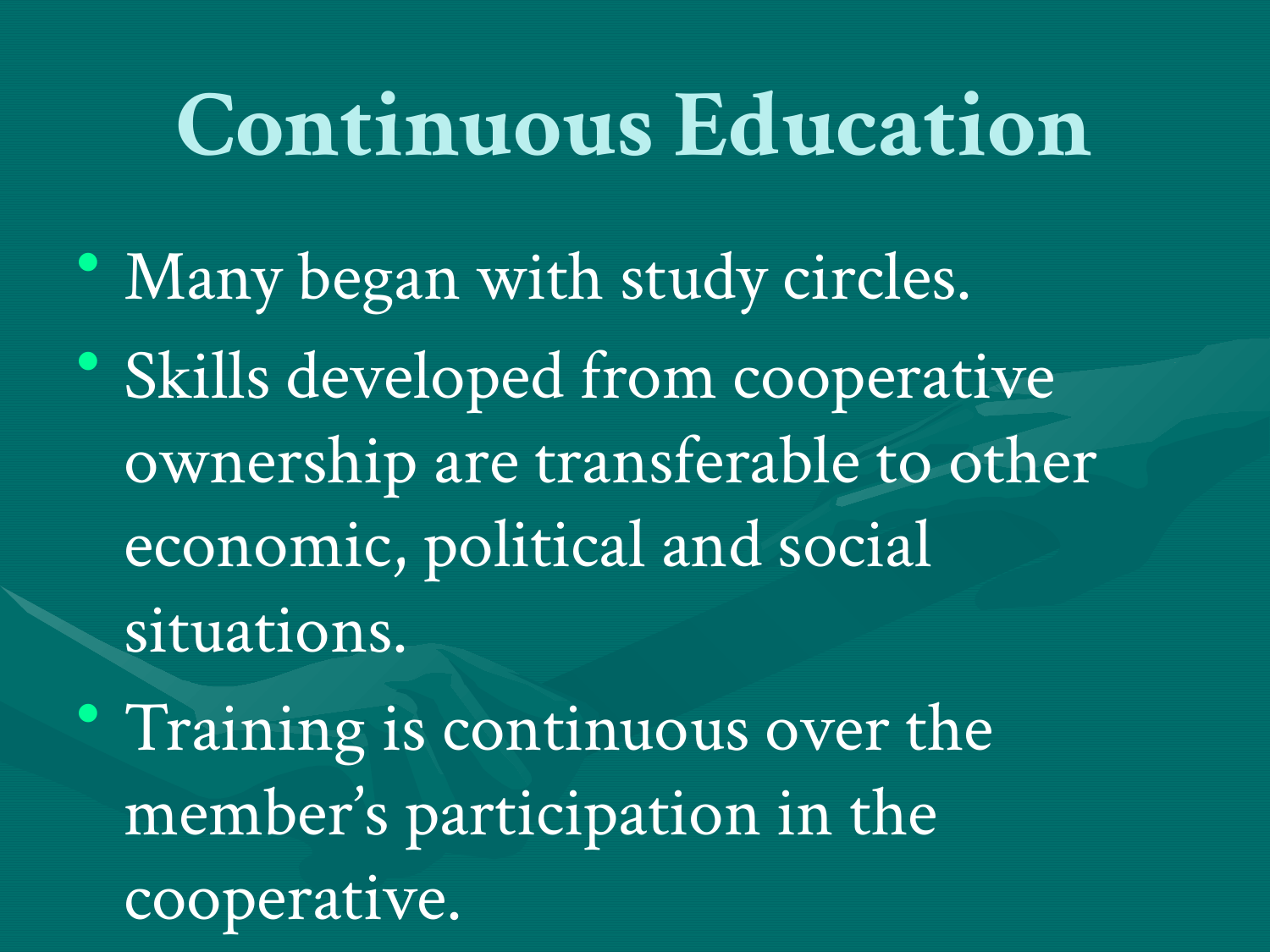

# Continuous Education
Many began with study circles.
Skills developed from cooperative ownership are transferable to other economic, political and social situations.
Training is continuous over the member’s participation in the cooperative.